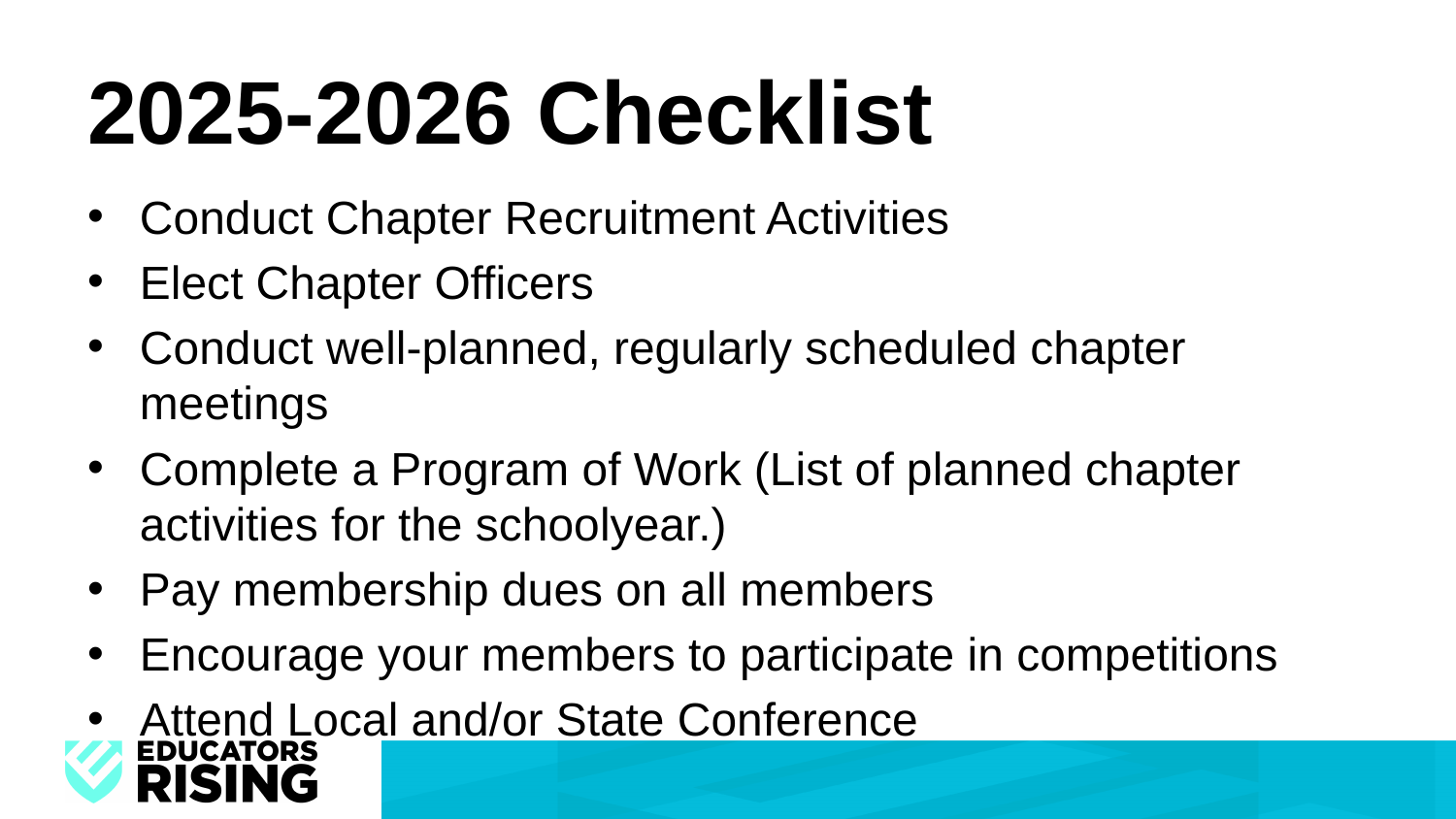

# 2025-2026 Checklist

Conduct Chapter Recruitment Activities
Elect Chapter Officers
Conduct well-planned, regularly scheduled chapter meetings
Complete a Program of Work (List of planned chapter activities for the schoolyear.)
Pay membership dues on all members
Encourage your members to participate in competitions
Attend Local and/or State Conference